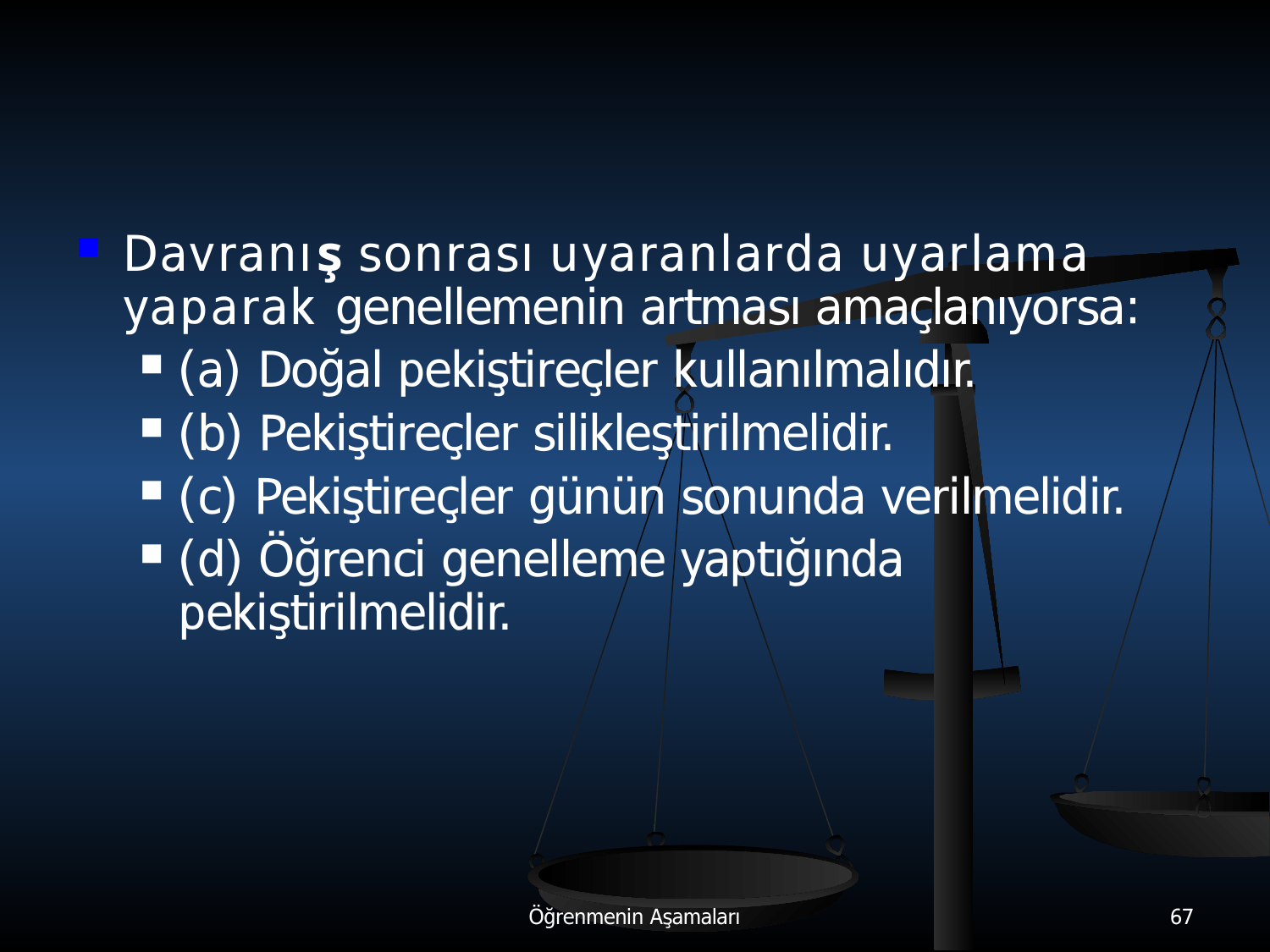

#
Davranış sonrası uyaranlarda uyarlama yaparak genellemenin artması amaçlanıyorsa:
(a) Doğal pekiştireçler kullanılmalıdır.
(b) Pekiştireçler silikleştirilmelidir.
(c) Pekiştireçler günün sonunda verilmelidir.
(d) Öğrenci genelleme yaptığında pekiştirilmelidir.
Öğrenmenin Aşamaları
67